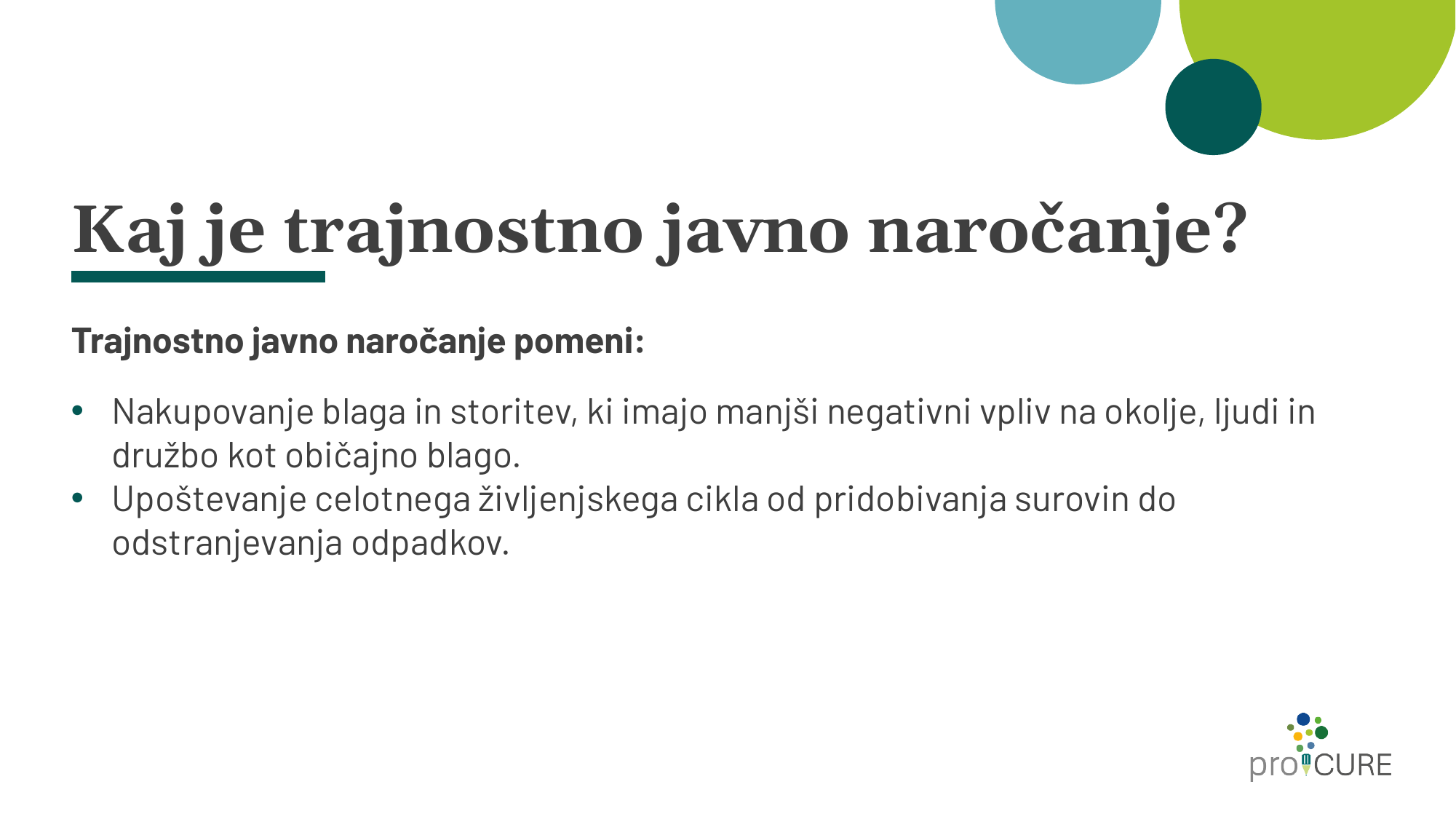

# Kaj je trajnostno javno naročanje?
Trajnostno javno naročanje pomeni:
Nakupovanje blaga in storitev, ki imajo manjši negativni vpliv na okolje, ljudi in družbo kot običajno blago.
Upoštevanje celotnega življenjskega cikla od pridobivanja surovin do odstranjevanja odpadkov.